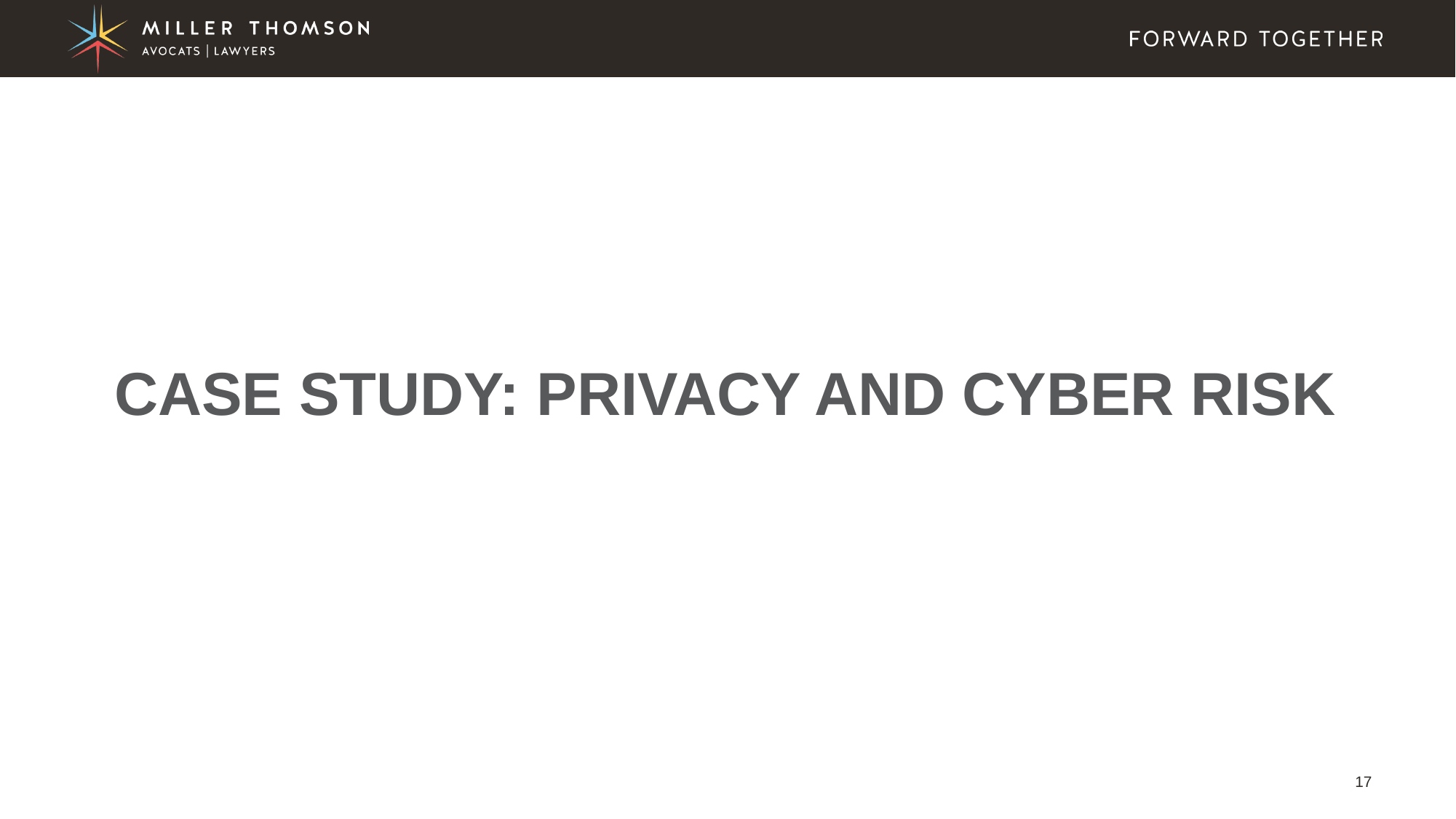

# CASE STUDY: PRIVACY AND CYBER RISK